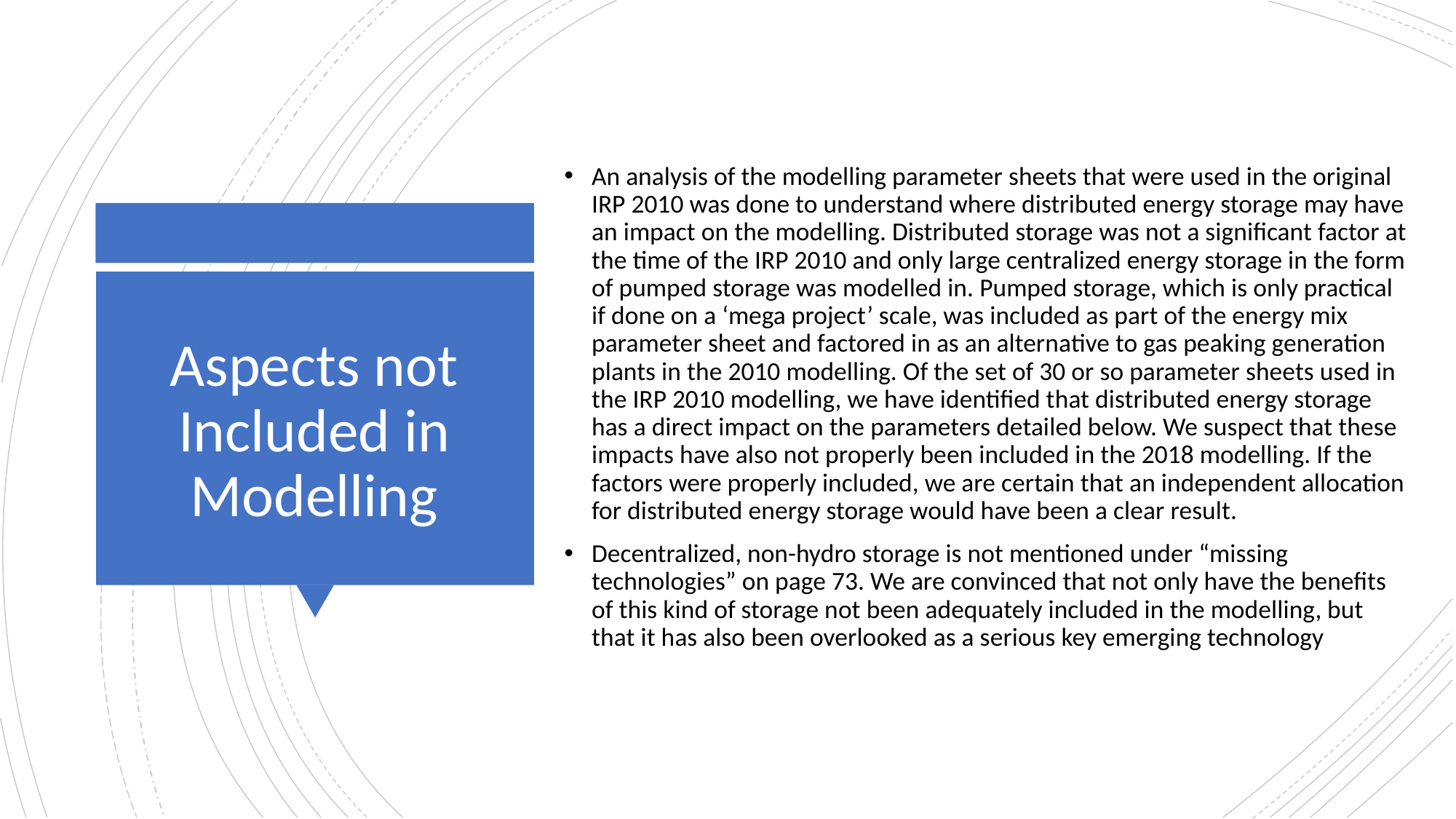

An analysis of the modelling parameter sheets that were used in the original IRP 2010 was done to understand where distributed energy storage may have an impact on the modelling. Distributed storage was not a significant factor at the time of the IRP 2010 and only large centralized energy storage in the form of pumped storage was modelled in. Pumped storage, which is only practical if done on a ‘mega project’ scale, was included as part of the energy mix parameter sheet and factored in as an alternative to gas peaking generation plants in the 2010 modelling. Of the set of 30 or so parameter sheets used in the IRP 2010 modelling, we have identified that distributed energy storage has a direct impact on the parameters detailed below. We suspect that these impacts have also not properly been included in the 2018 modelling. If the factors were properly included, we are certain that an independent allocation for distributed energy storage would have been a clear result.
Decentralized, non-hydro storage is not mentioned under “missing technologies” on page 73. We are convinced that not only have the benefits of this kind of storage not been adequately included in the modelling, but that it has also been overlooked as a serious key emerging technology

# Aspects not Included in Modelling